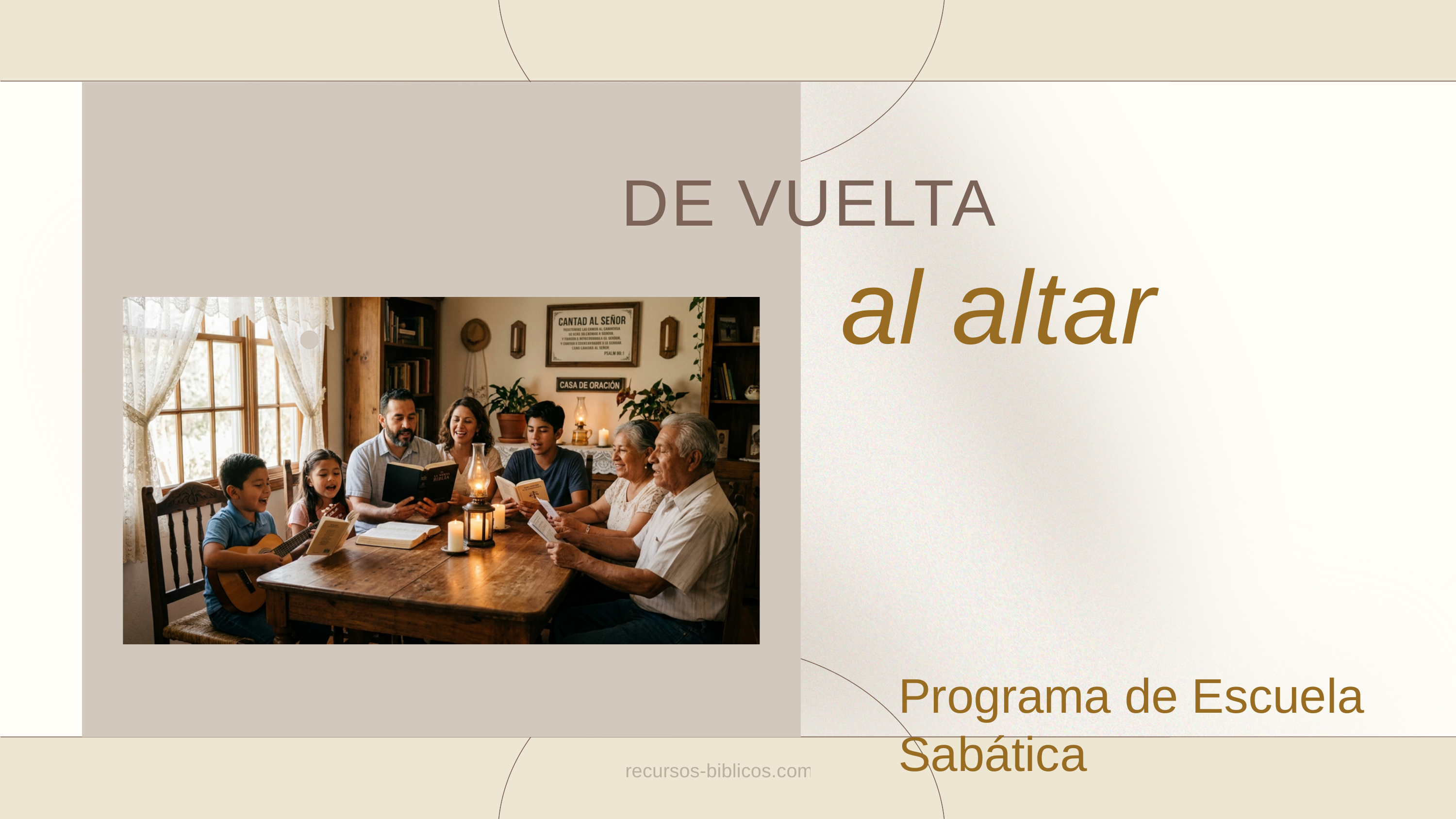

DE VUELTA
al altar

Programa de Escuela Sabática

recursos-biblicos.com